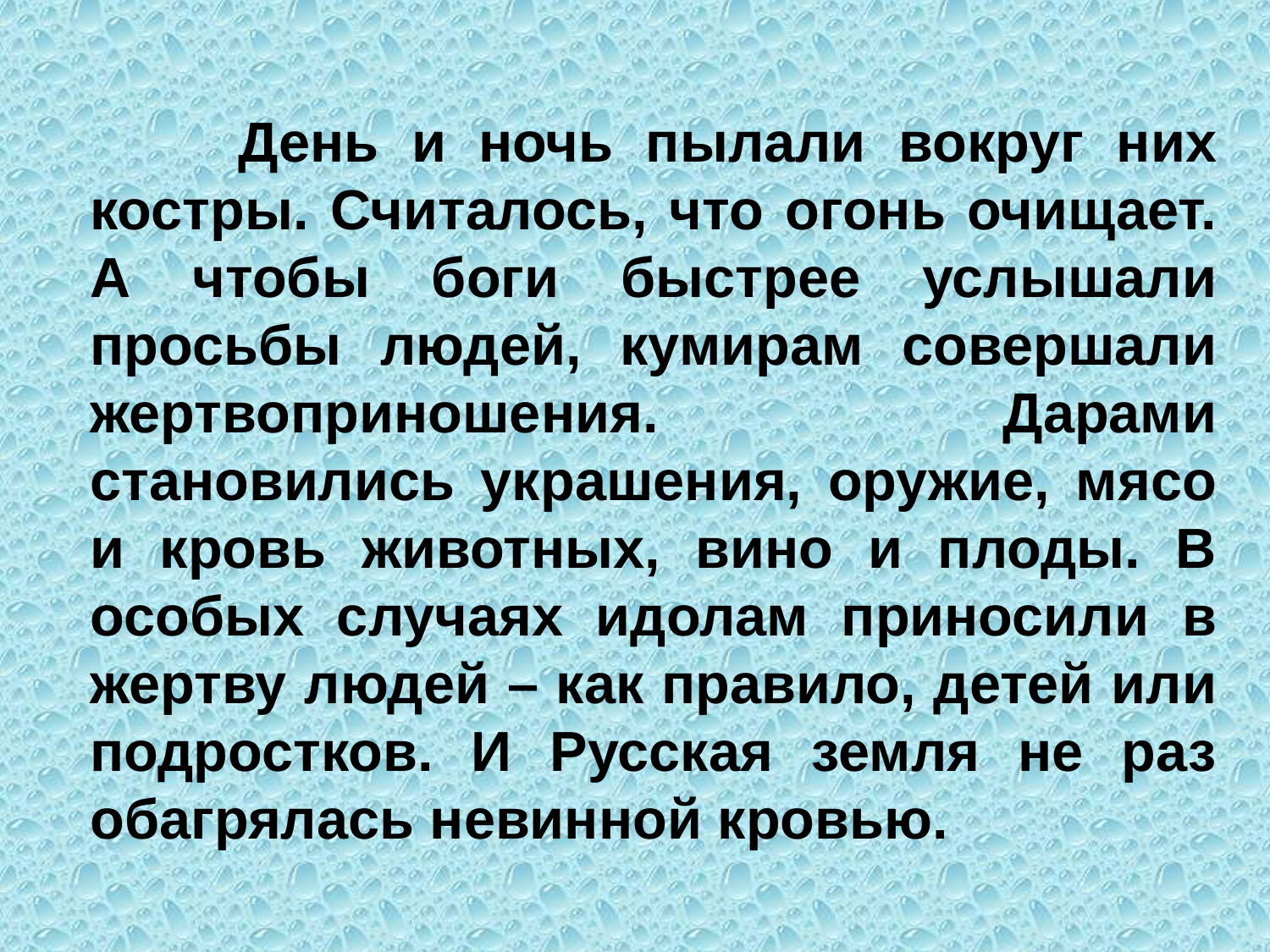

День и ночь пылали вокруг них костры. Считалось, что огонь очищает. А чтобы боги быстрее услышали просьбы людей, кумирам совершали жертвоприношения. Дарами становились украшения, оружие, мясо и кровь животных, вино и плоды. В особых случаях идолам приносили в жертву людей – как правило, детей или подростков. И Русская земля не раз обагрялась невинной кровью.